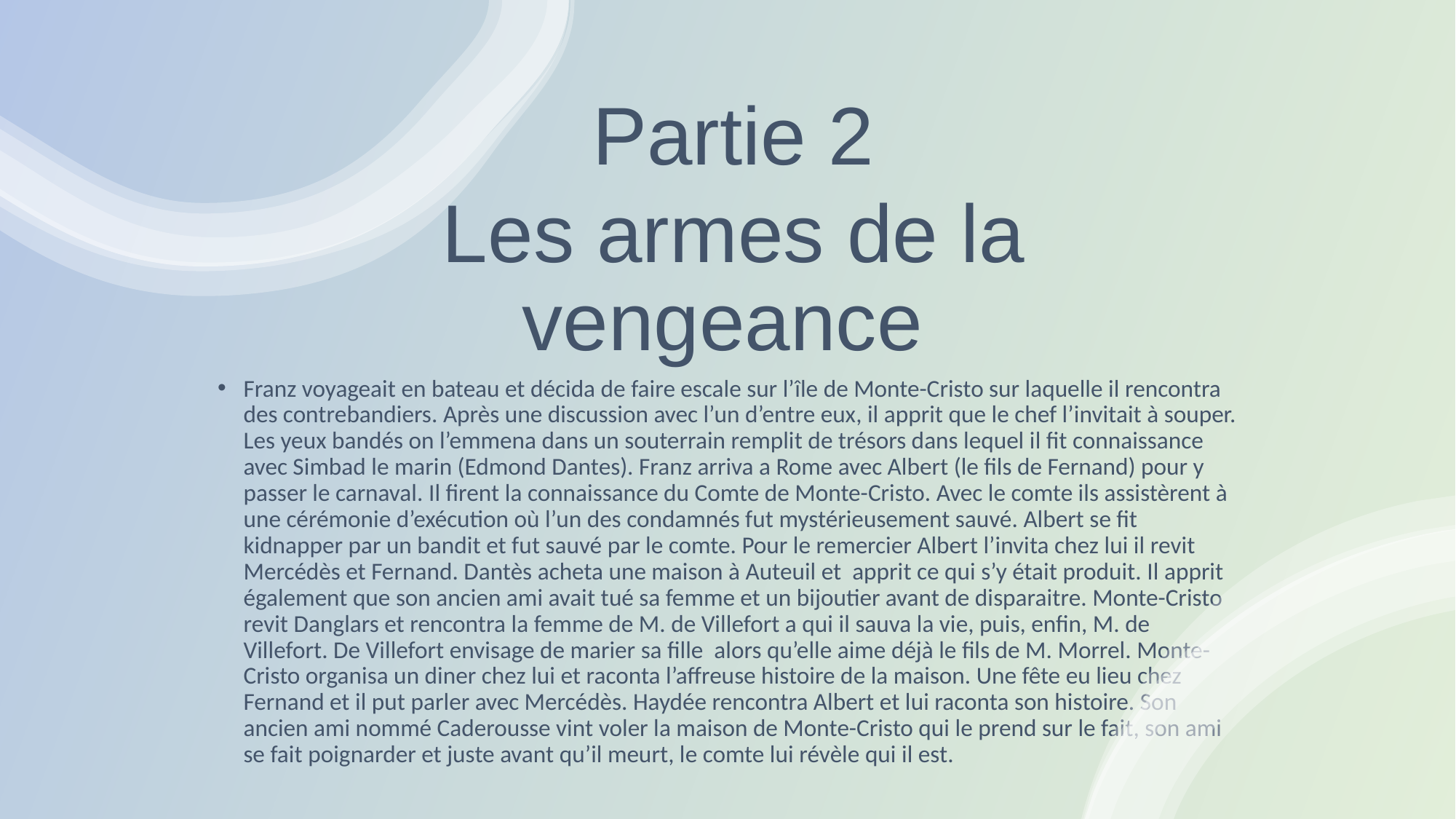

Partie 2
Les armes de la vengeance
Franz voyageait en bateau et décida de faire escale sur l’île de Monte-Cristo sur laquelle il rencontra des contrebandiers. Après une discussion avec l’un d’entre eux, il apprit que le chef l’invitait à souper. Les yeux bandés on l’emmena dans un souterrain remplit de trésors dans lequel il fit connaissance avec Simbad le marin (Edmond Dantes). Franz arriva a Rome avec Albert (le fils de Fernand) pour y passer le carnaval. Il firent la connaissance du Comte de Monte-Cristo. Avec le comte ils assistèrent à une cérémonie d’exécution où l’un des condamnés fut mystérieusement sauvé. Albert se fit kidnapper par un bandit et fut sauvé par le comte. Pour le remercier Albert l’invita chez lui il revit Mercédès et Fernand. Dantès acheta une maison à Auteuil et  apprit ce qui s’y était produit. Il apprit également que son ancien ami avait tué sa femme et un bijoutier avant de disparaitre. Monte-Cristo revit Danglars et rencontra la femme de M. de Villefort a qui il sauva la vie, puis, enfin, M. de Villefort. De Villefort envisage de marier sa fille  alors qu’elle aime déjà le fils de M. Morrel. Monte-Cristo organisa un diner chez lui et raconta l’affreuse histoire de la maison. Une fête eu lieu chez Fernand et il put parler avec Mercédès. Haydée rencontra Albert et lui raconta son histoire. Son ancien ami nommé Caderousse vint voler la maison de Monte-Cristo qui le prend sur le fait, son ami se fait poignarder et juste avant qu’il meurt, le comte lui révèle qui il est.